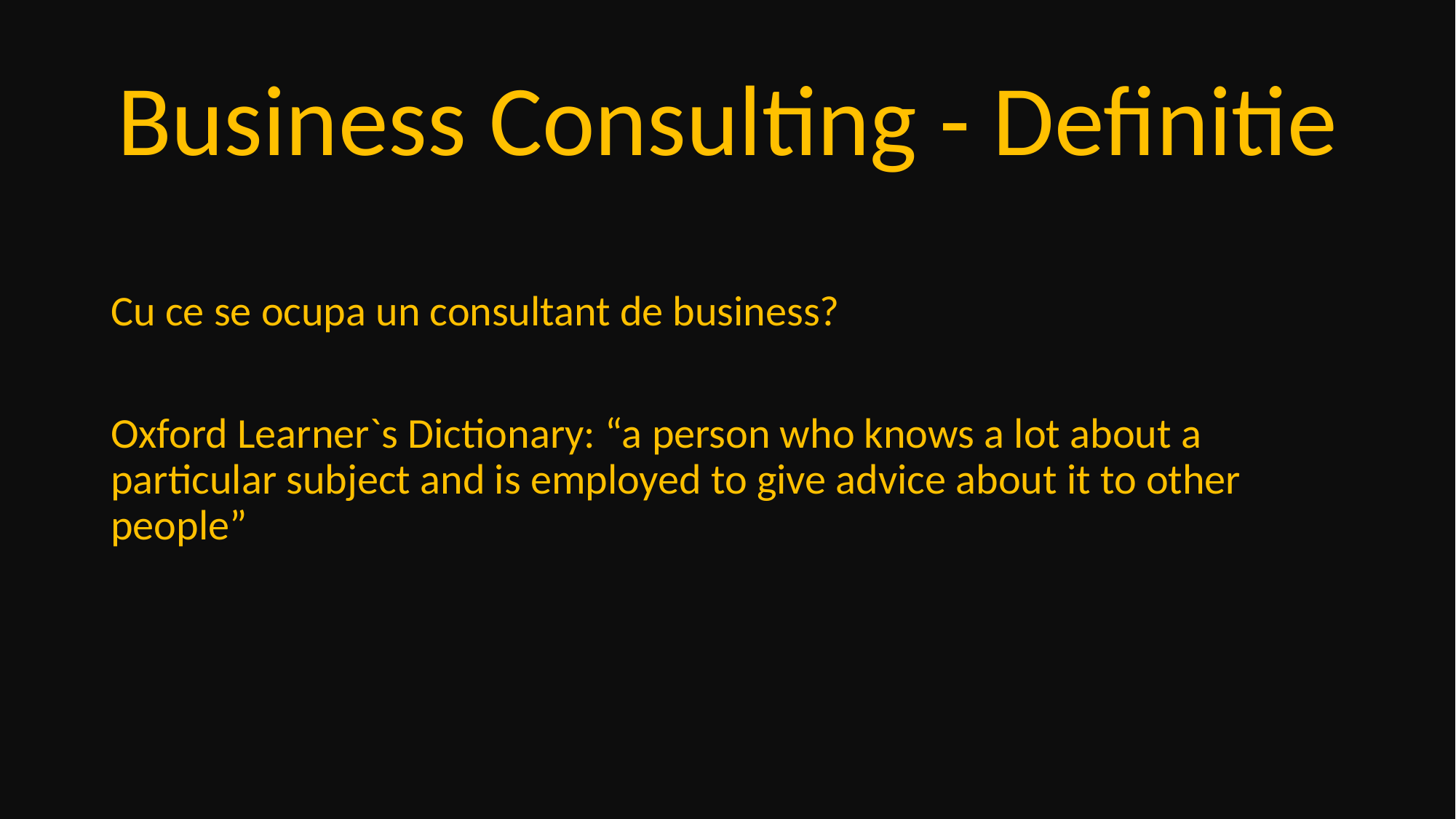

# Business Consulting - Definitie

Cu ce se ocupa un consultant de business?

Oxford Learner`s Dictionary: “a person who knows a lot about a particular subject and is employed to give advice about it to other people”